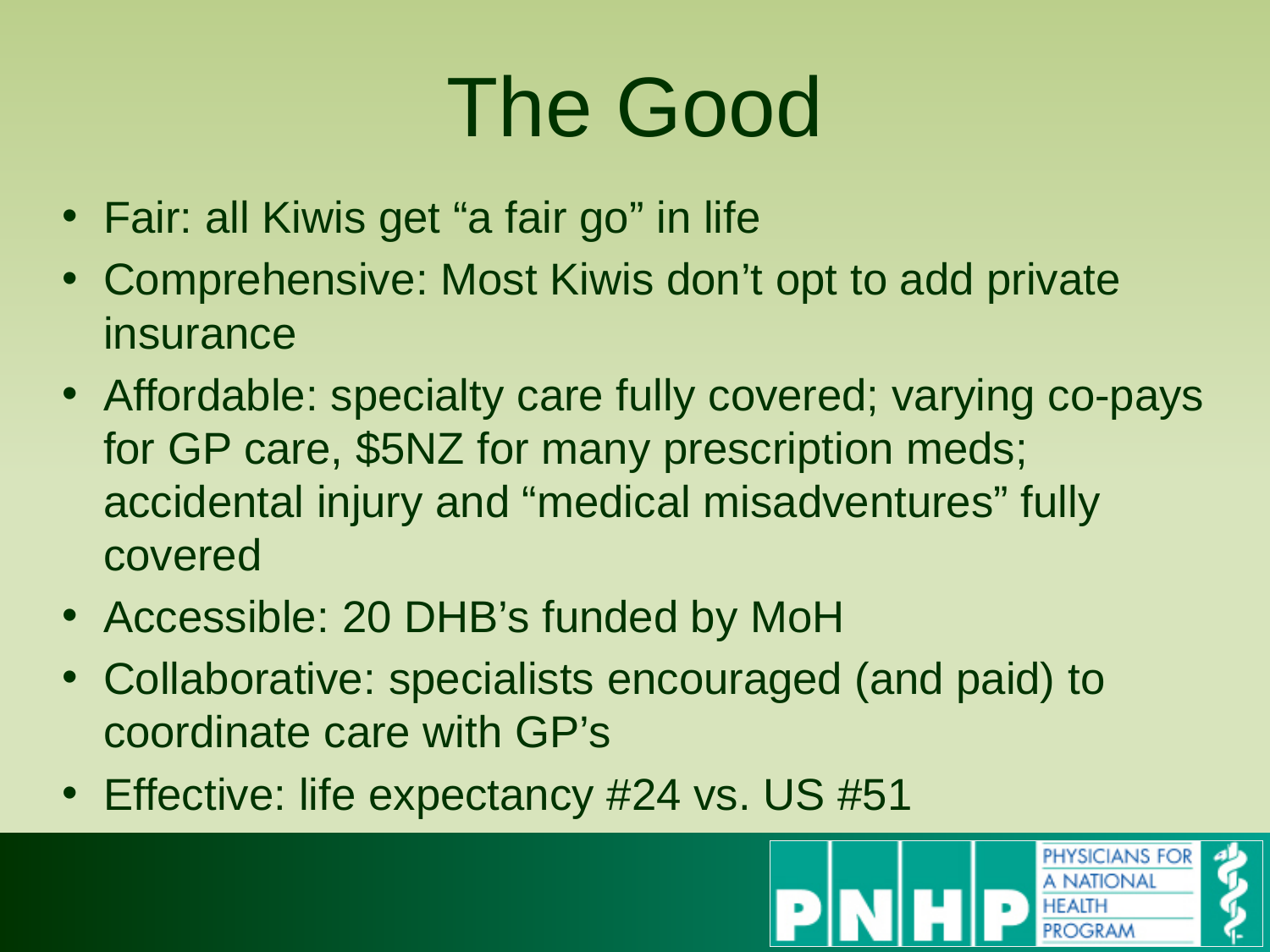

# The Good
Fair: all Kiwis get “a fair go” in life
Comprehensive: Most Kiwis don’t opt to add private insurance
Affordable: specialty care fully covered; varying co-pays for GP care, $5NZ for many prescription meds; accidental injury and “medical misadventures” fully covered
Accessible: 20 DHB’s funded by MoH
Collaborative: specialists encouraged (and paid) to coordinate care with GP’s
Effective: life expectancy #24 vs. US #51